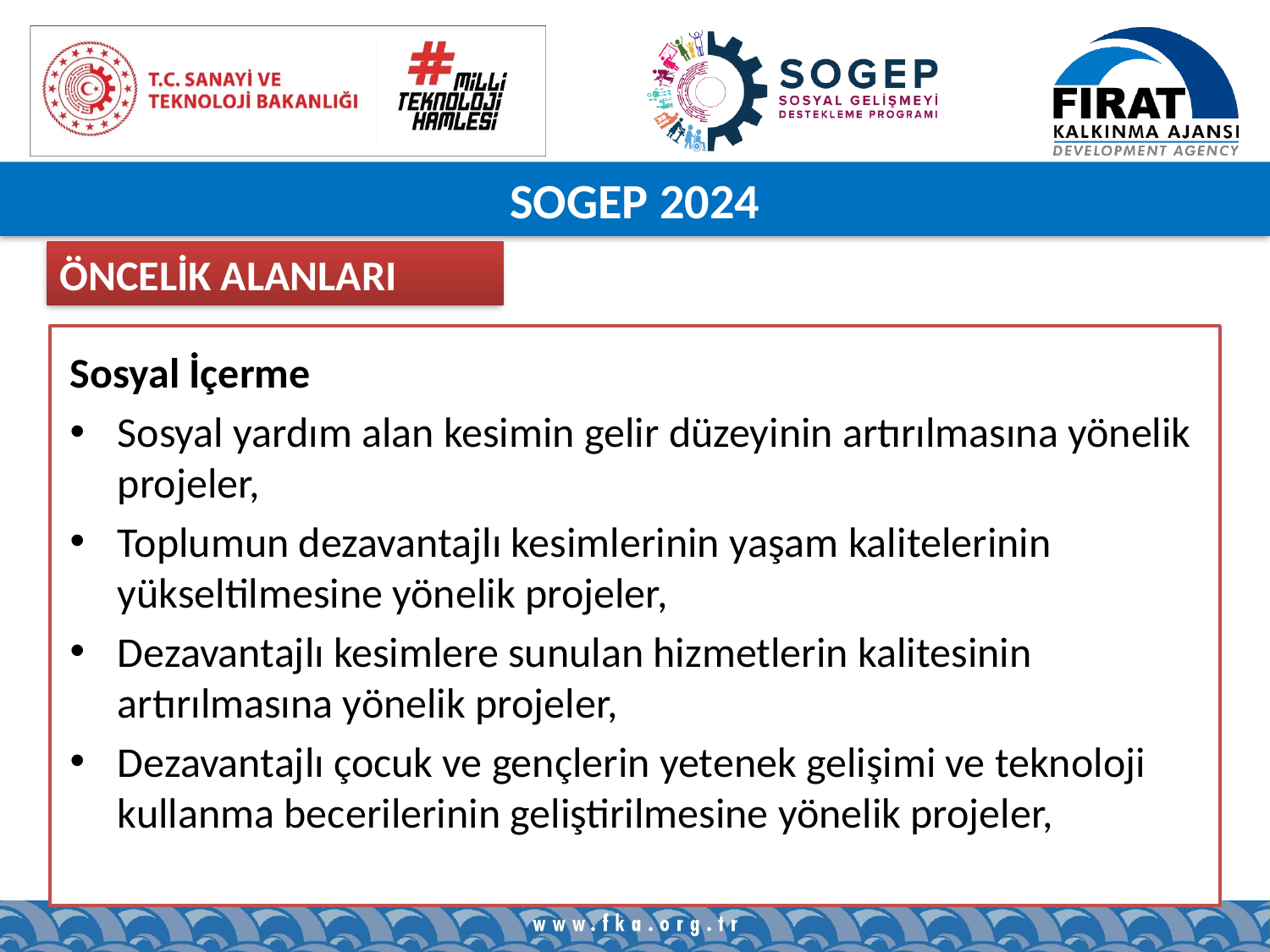

SOGEP 2024
ÖNCELİK ALANLARI
Sosyal İçerme
Sosyal yardım alan kesimin gelir düzeyinin artırılmasına yönelik projeler,
Toplumun dezavantajlı kesimlerinin yaşam kalitelerinin yükseltilmesine yönelik projeler,
Dezavantajlı kesimlere sunulan hizmetlerin kalitesinin artırılmasına yönelik projeler,
Dezavantajlı çocuk ve gençlerin yetenek gelişimi ve teknoloji kullanma becerilerinin geliştirilmesine yönelik projeler,